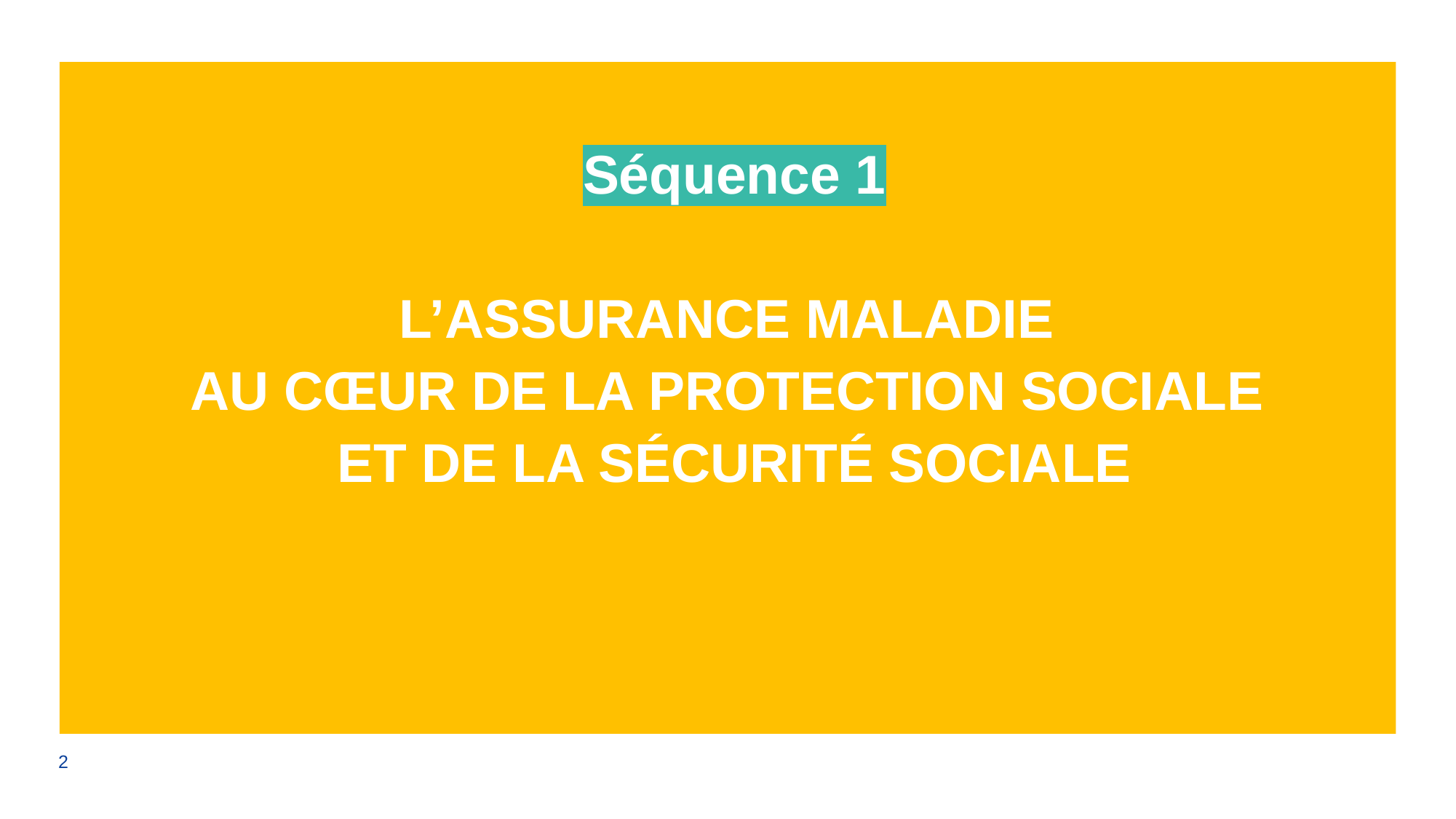

Séquence 1

L’ASSURANCE MALADIE
AU CŒUR DE LA PROTECTION SOCIALE
ET DE LA SÉCURITÉ SOCIALE

2